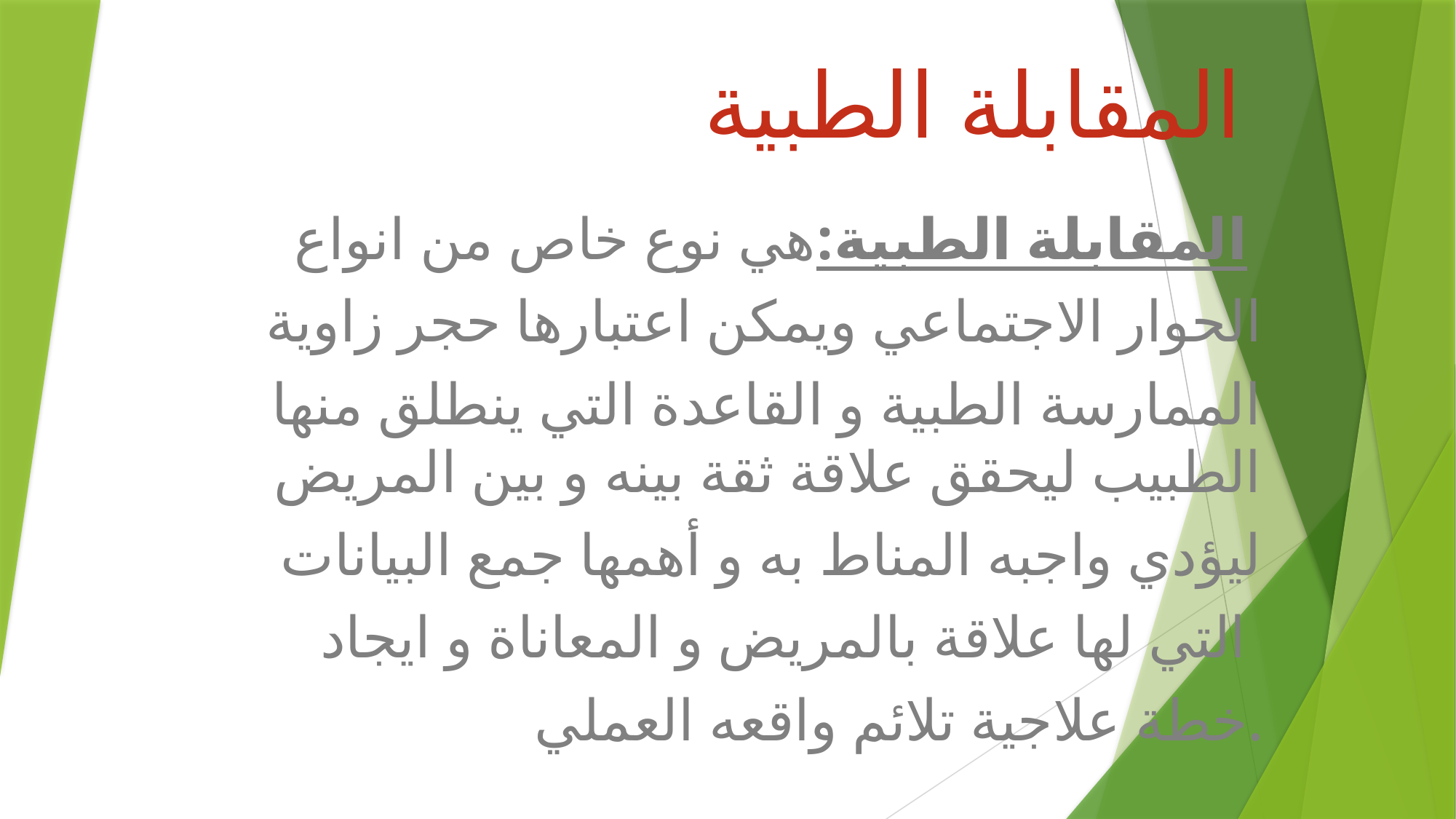

# المقابلة الطبية
المقابلة الطبية:هي نوع خاص من انواع
الحوار الاجتماعي ويمكن اعتبارها حجر زاوية
 الممارسة الطبية و القاعدة التي ينطلق منها الطبيب ليحقق علاقة ثقة بينه و بين المريض
 ليؤدي واجبه المناط به و أهمها جمع البيانات
 التي لها علاقة بالمريض و المعاناة و ايجاد
خطة علاجية تلائم واقعه العملي.